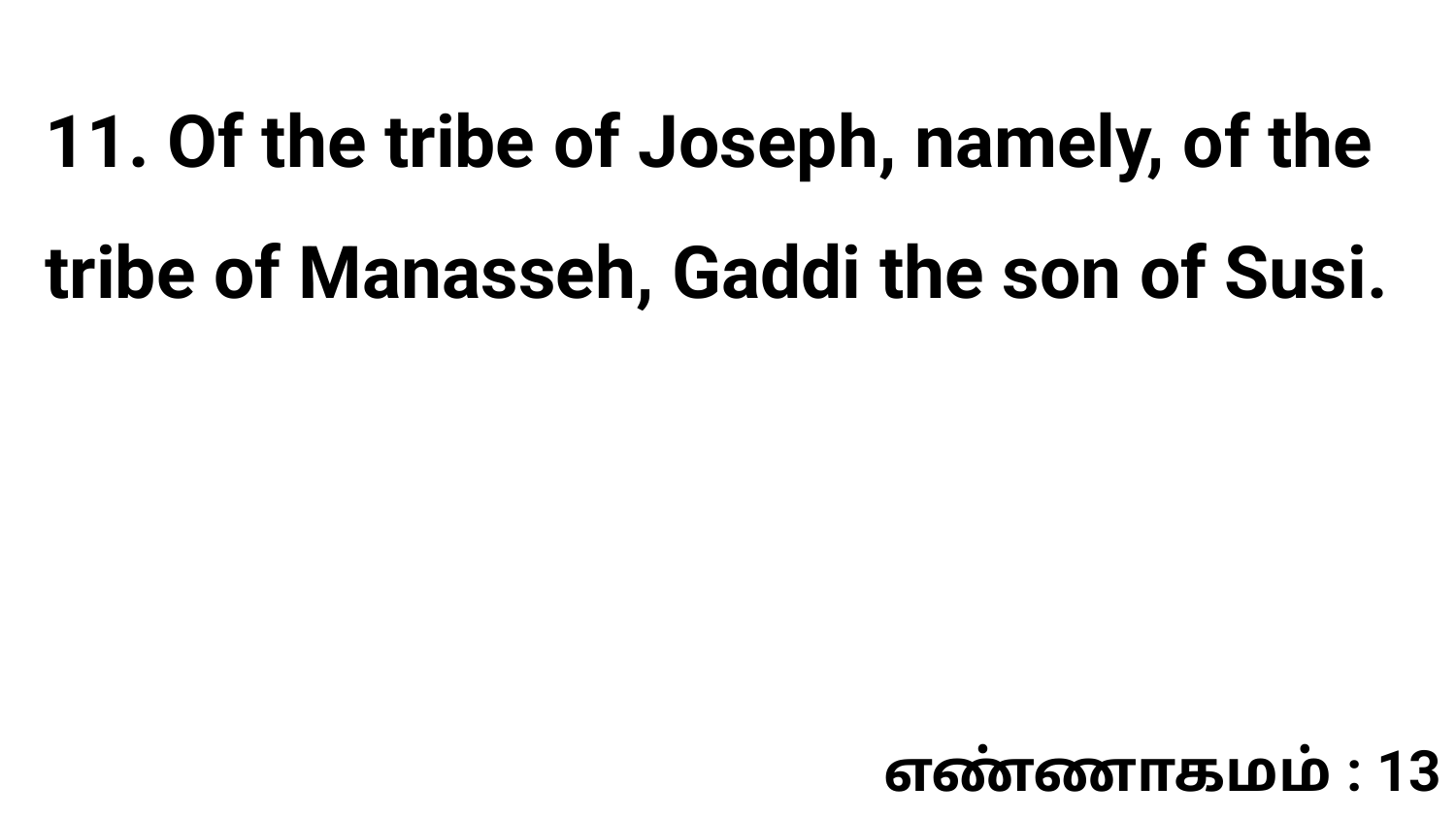

11. Of the tribe of Joseph, namely, of the tribe of Manasseh, Gaddi the son of Susi.
எண்ணாகமம் : 13